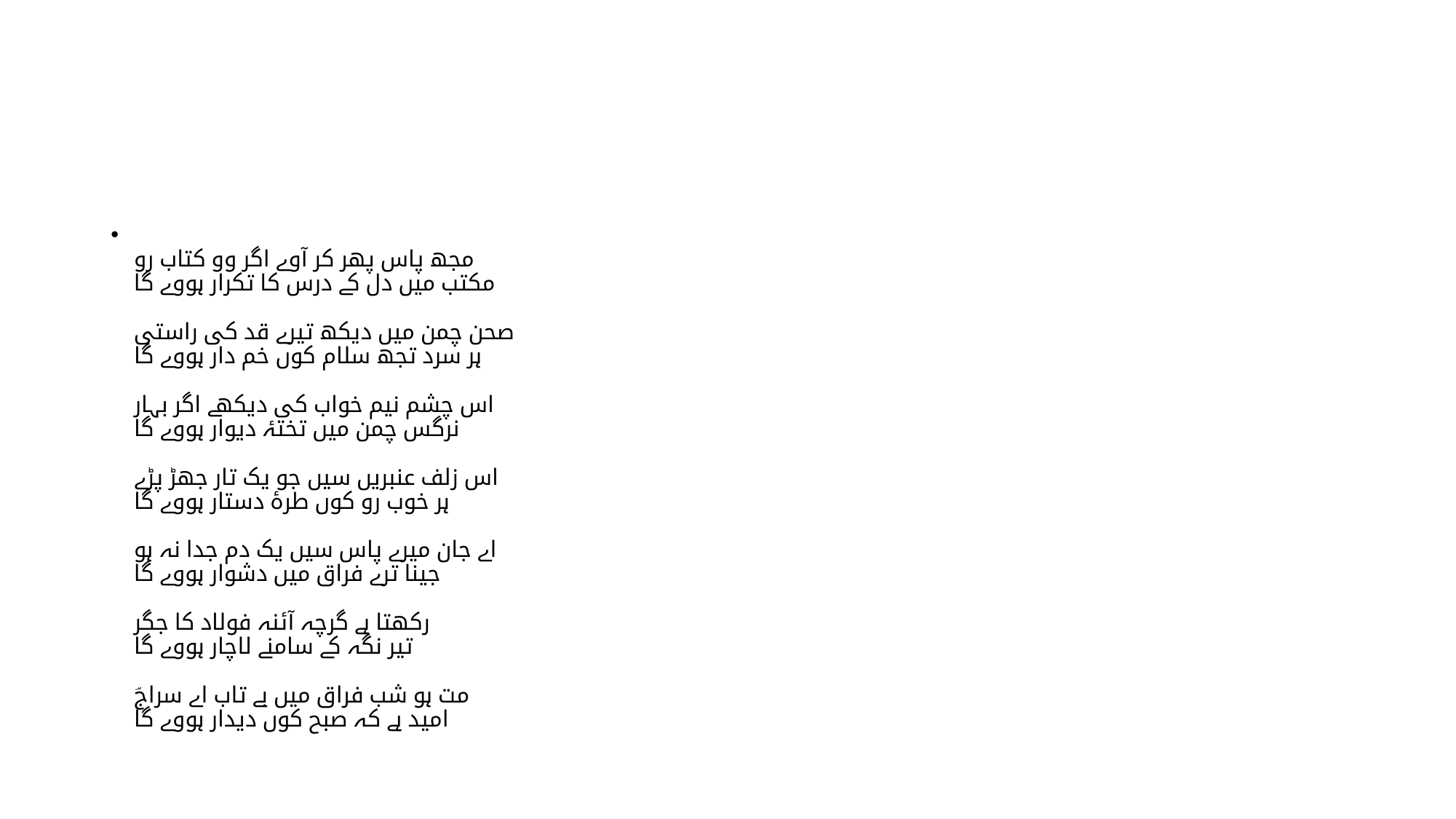

#
مجھ پاس پھر کر آوے اگر وو کتاب رو
مکتب میں دل کے درس کا تکرار ہووے گا
صحن چمن میں دیکھ تیرے قد کی راستی
ہر سرد تجھ سلام کوں خم دار ہووے گا
اس چشم نیم خواب کی دیکھے اگر بہار
نرگس چمن میں تختۂ دیوار ہووے گا
اس زلف عنبریں سیں جو یک تار جھڑ پڑے
ہر خوب رو کوں طرۂ دستار ہووے گا
اے جان میرے پاس سیں یک دم جدا نہ ہو
جینا ترے فراق میں دشوار ہووے گا
رکھتا ہے گرچہ آئنہ فولاد کا جگر
تیر نگہ کے سامنے لاچار ہووے گا
مت ہو شب فراق میں بے تاب اے سراجؔ
امید ہے کہ صبح کوں دیدار ہووے گا